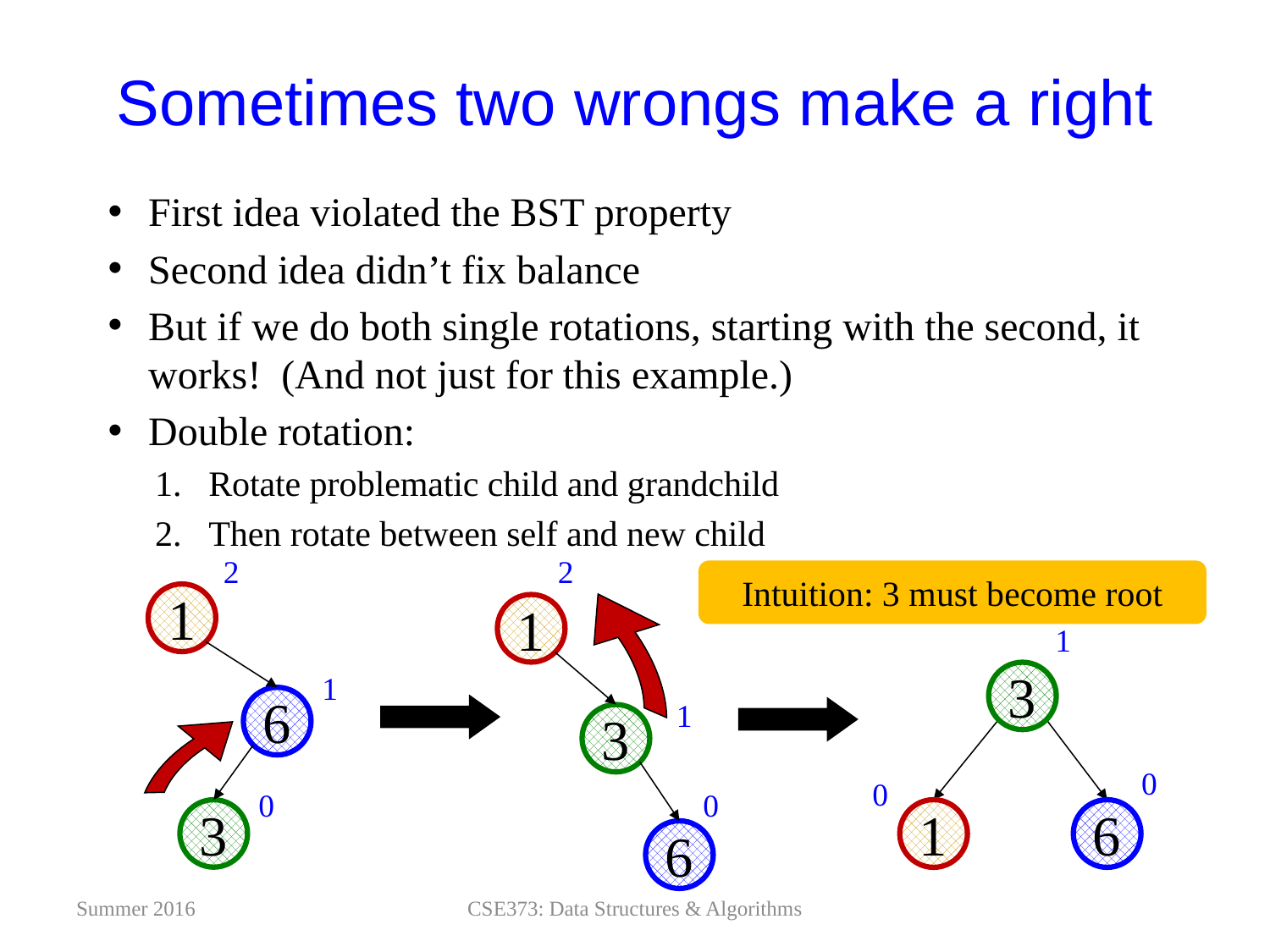

# Sometimes two wrongs make a right
First idea violated the BST property
Second idea didn’t fix balance
But if we do both single rotations, starting with the second, it works!  (And not just for this example.)
Double rotation:
Rotate problematic child and grandchild
Then rotate between self and new child

 2
 2
Intuition: 3 must become root
1
1
1
3
1

6
 1

3
0
0
0
0
1
6
3
6
Summer 2016
CSE373: Data Structures & Algorithms